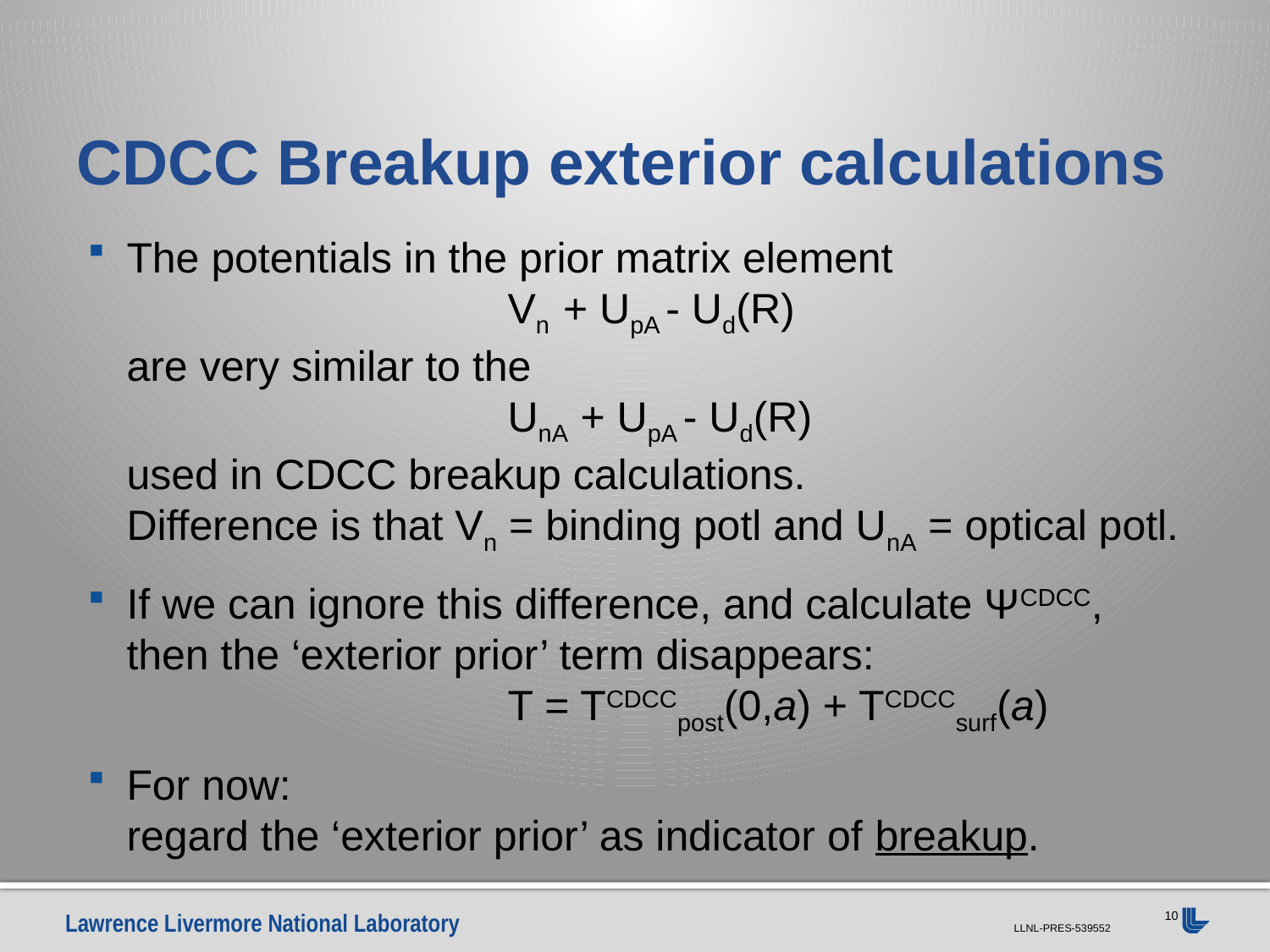

# CDCC Breakup exterior calculations
The potentials in the prior matrix element
  			Vn  + UpA - Ud(R)
are very similar to the
 			UnA  + UpA - Ud(R)
used in CDCC breakup calculations.
Difference is that Vn = binding potl and UnA = optical potl.
If we can ignore this difference, and calculate ΨCDCC, then the ‘exterior prior’ term disappears:
			T = TCDCCpost(0,a) + TCDCCsurf(a)
For now:
regard the ‘exterior prior’ as indicator of breakup.